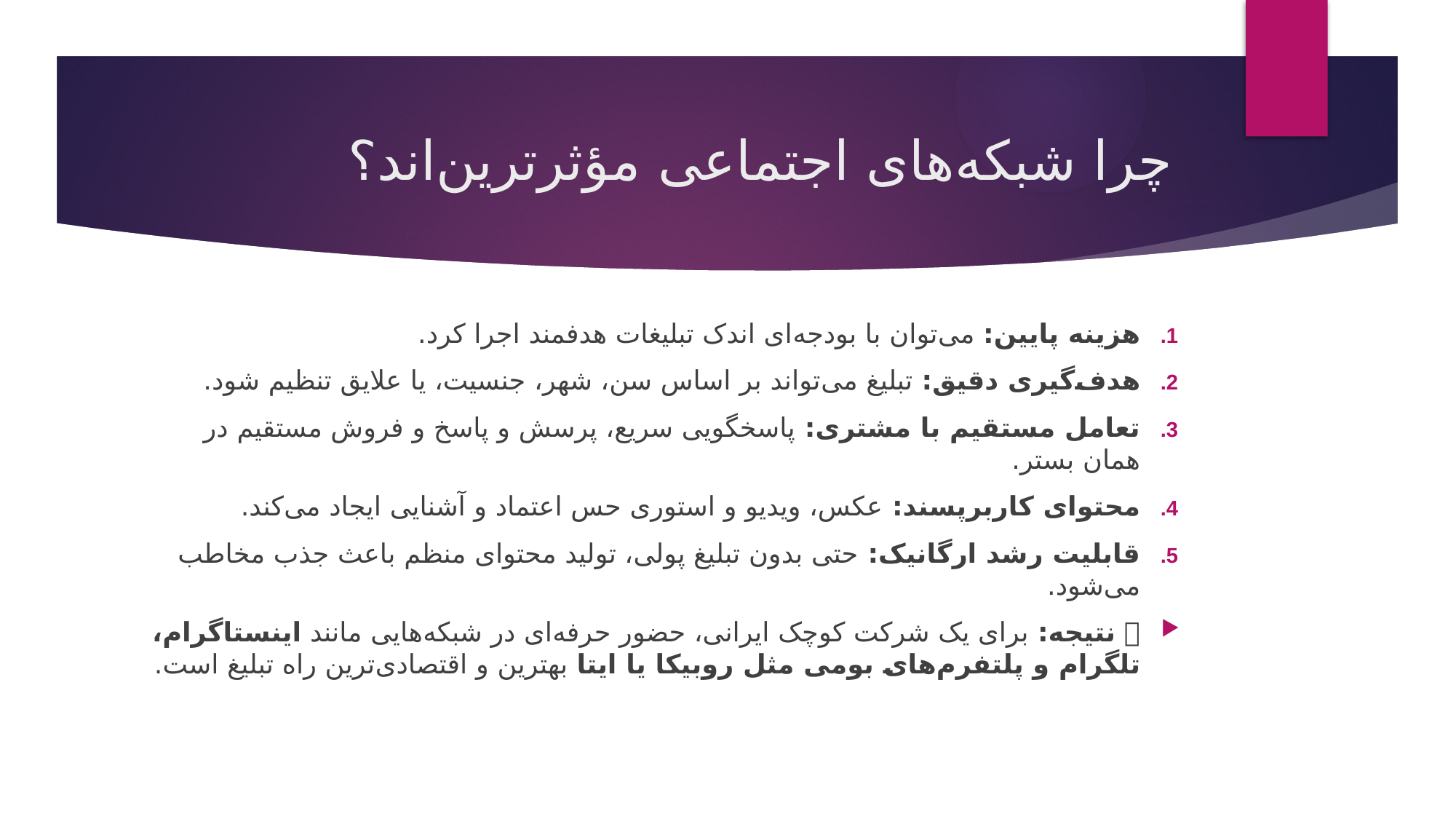

# چرا شبکه‌های اجتماعی مؤثرترین‌اند؟
هزینه پایین: می‌توان با بودجه‌ای اندک تبلیغات هدفمند اجرا کرد.
هدف‌گیری دقیق: تبلیغ می‌تواند بر اساس سن، شهر، جنسیت، یا علایق تنظیم شود.
تعامل مستقیم با مشتری: پاسخگویی سریع، پرسش و پاسخ و فروش مستقیم در همان بستر.
محتوای کاربرپسند: عکس، ویدیو و استوری حس اعتماد و آشنایی ایجاد می‌کند.
قابلیت رشد ارگانیک: حتی بدون تبلیغ پولی، تولید محتوای منظم باعث جذب مخاطب می‌شود.
📌 نتیجه: برای یک شرکت کوچک ایرانی، حضور حرفه‌ای در شبکه‌هایی مانند اینستاگرام، تلگرام و پلتفرم‌های بومی مثل روبیکا یا ایتا بهترین و اقتصادی‌ترین راه تبلیغ است.